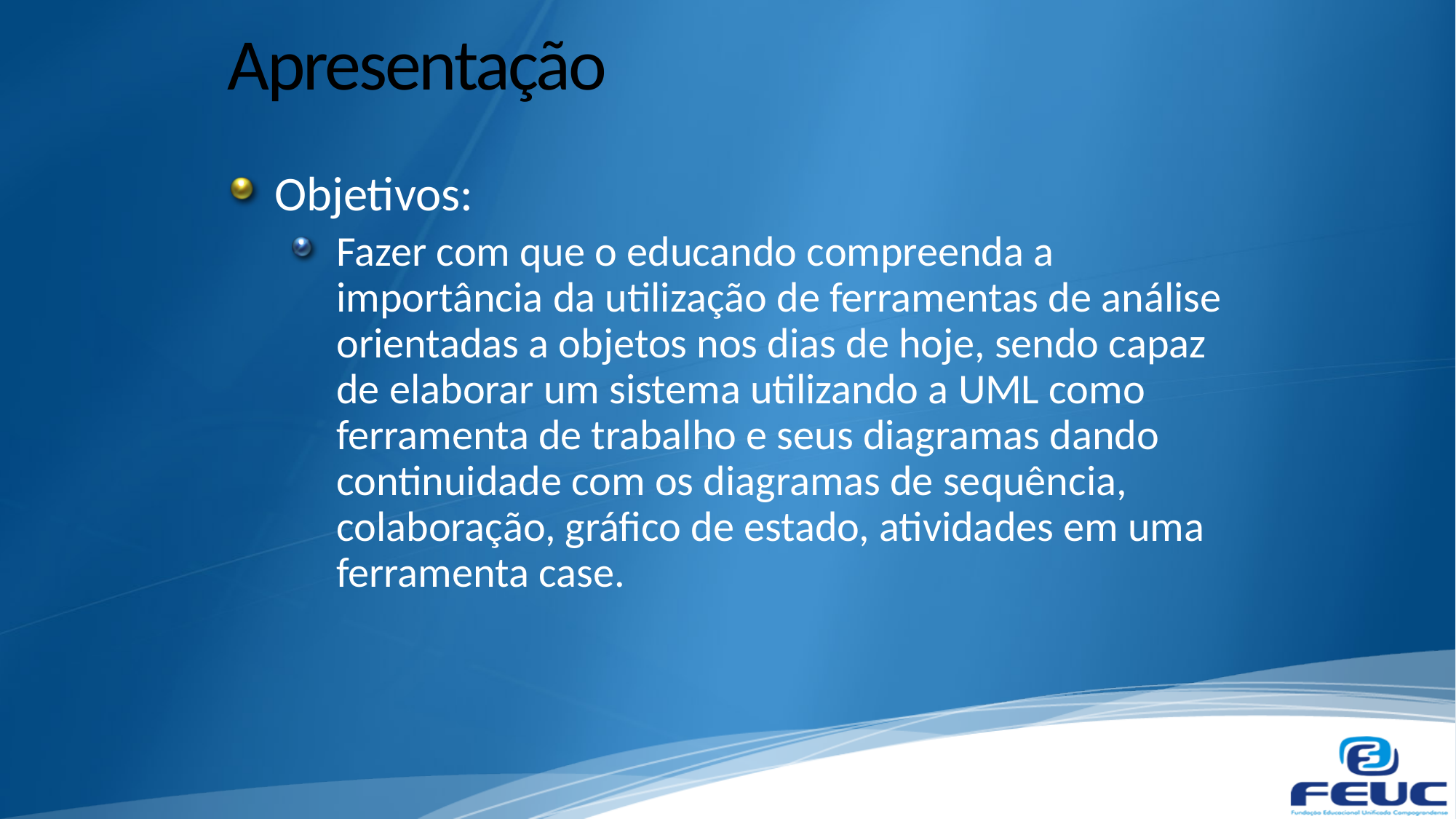

# Apresentação
Objetivos:
Fazer com que o educando compreenda a importância da utilização de ferramentas de análise orientadas a objetos nos dias de hoje, sendo capaz de elaborar um sistema utilizando a UML como ferramenta de trabalho e seus diagramas dando continuidade com os diagramas de sequência, colaboração, gráfico de estado, atividades em uma ferramenta case.